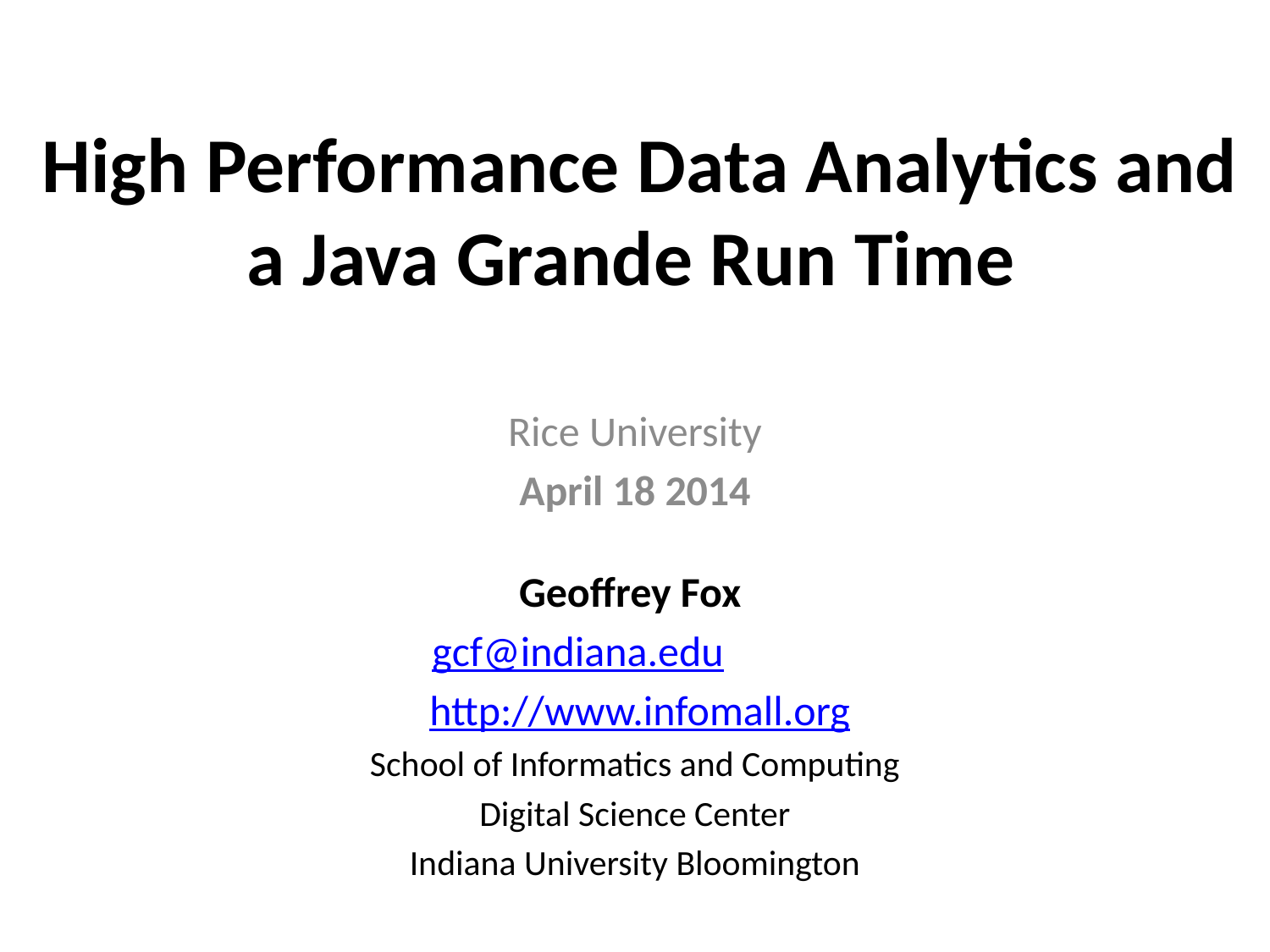

# High Performance Data Analytics and a Java Grande Run Time
Rice University
April 18 2014
Geoffrey Fox
gcf@indiana.edu
 http://www.infomall.org
School of Informatics and Computing
Digital Science Center
Indiana University Bloomington